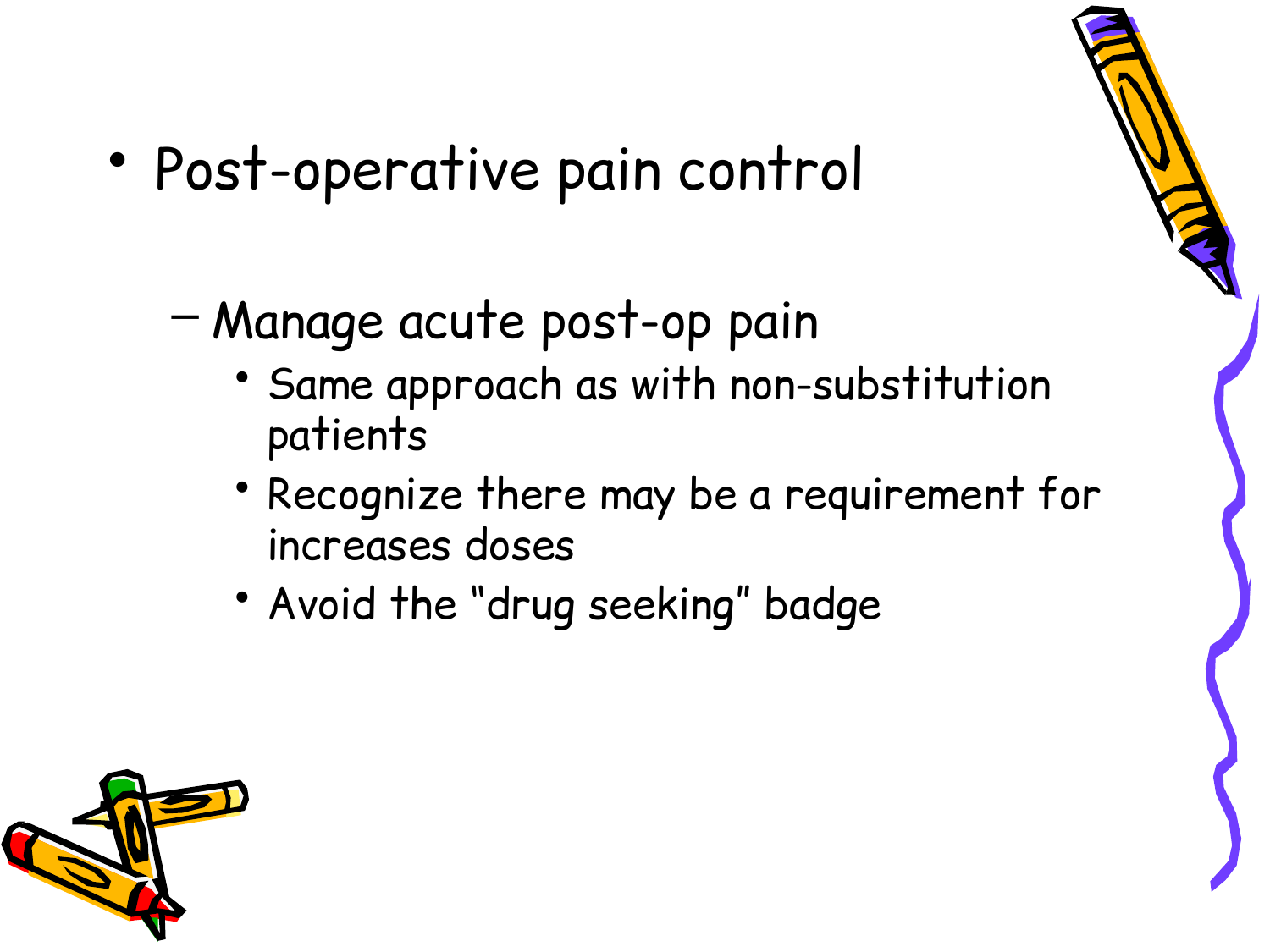

Post-operative pain control

Manage acute post-op pain
Same approach as with non-substitution patients
Recognize there may be a requirement for increases doses
Avoid the “drug seeking” badge